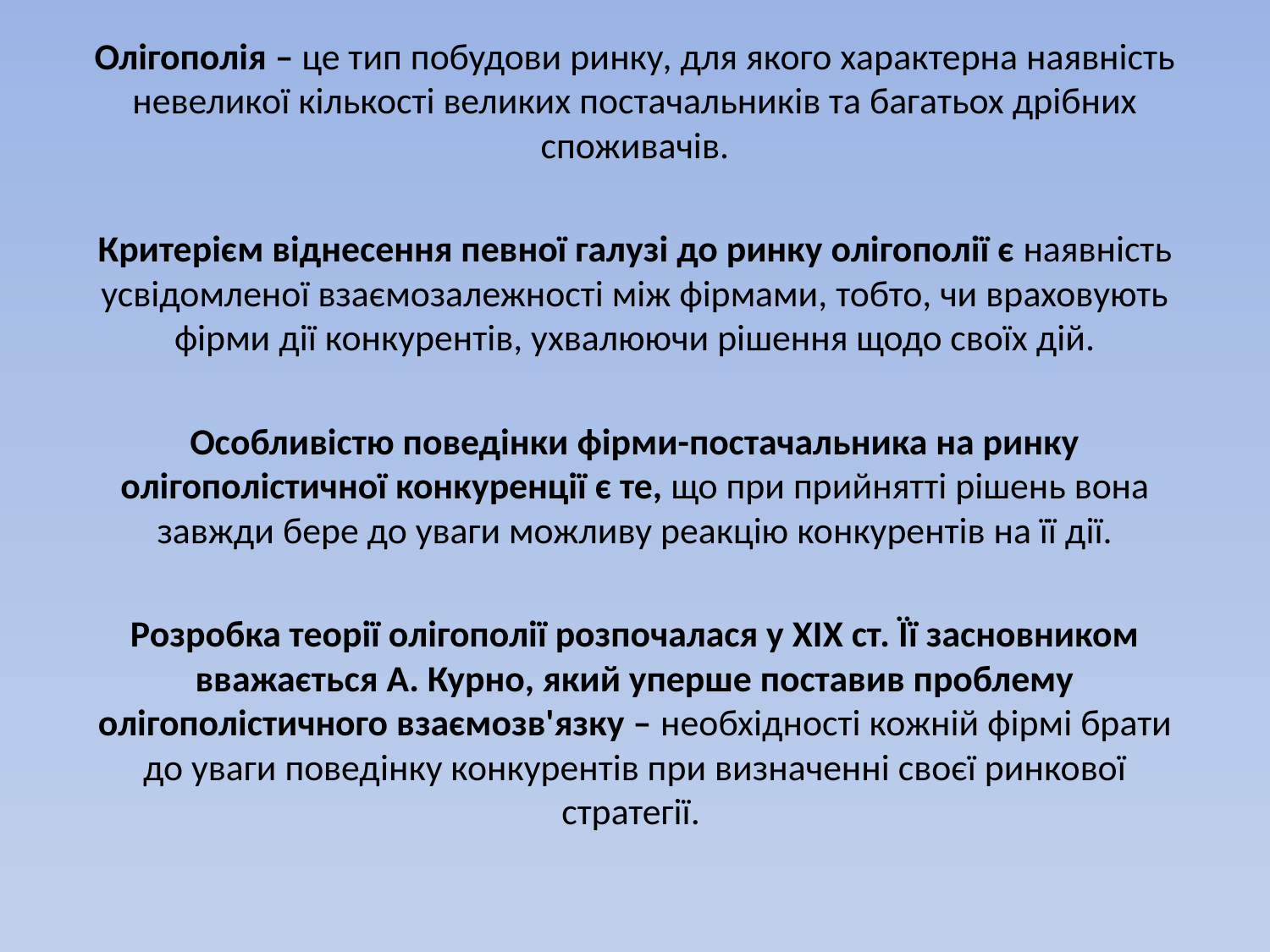

Олігополія – це тип побудови ринку, для якого характерна наявність невеликої кількості великих постачальників та багатьох дрібних споживачів.

Критерієм віднесення певної галузі до ринку олігополії є наявність усвідомленої взаємозалежності між фірмами, тобто, чи враховують фірми дії конкурентів, ухвалюючи рішення щодо своїх дій.

Особливістю поведінки фірми-постачальника на ринку олігополістичної конкуренції є те, що при прийнятті рішень вона завжди бере до уваги можливу реакцію конкурентів на її дії.

Розробка теорії олігополії розпочалася у ХІХ ст. Її засновником вважається А. Курно, який уперше поставив проблему олігополістичного взаємозв'язку – необхідності кожній фірмі брати до уваги поведінку конкурентів при визначенні своєї ринкової стратегії.